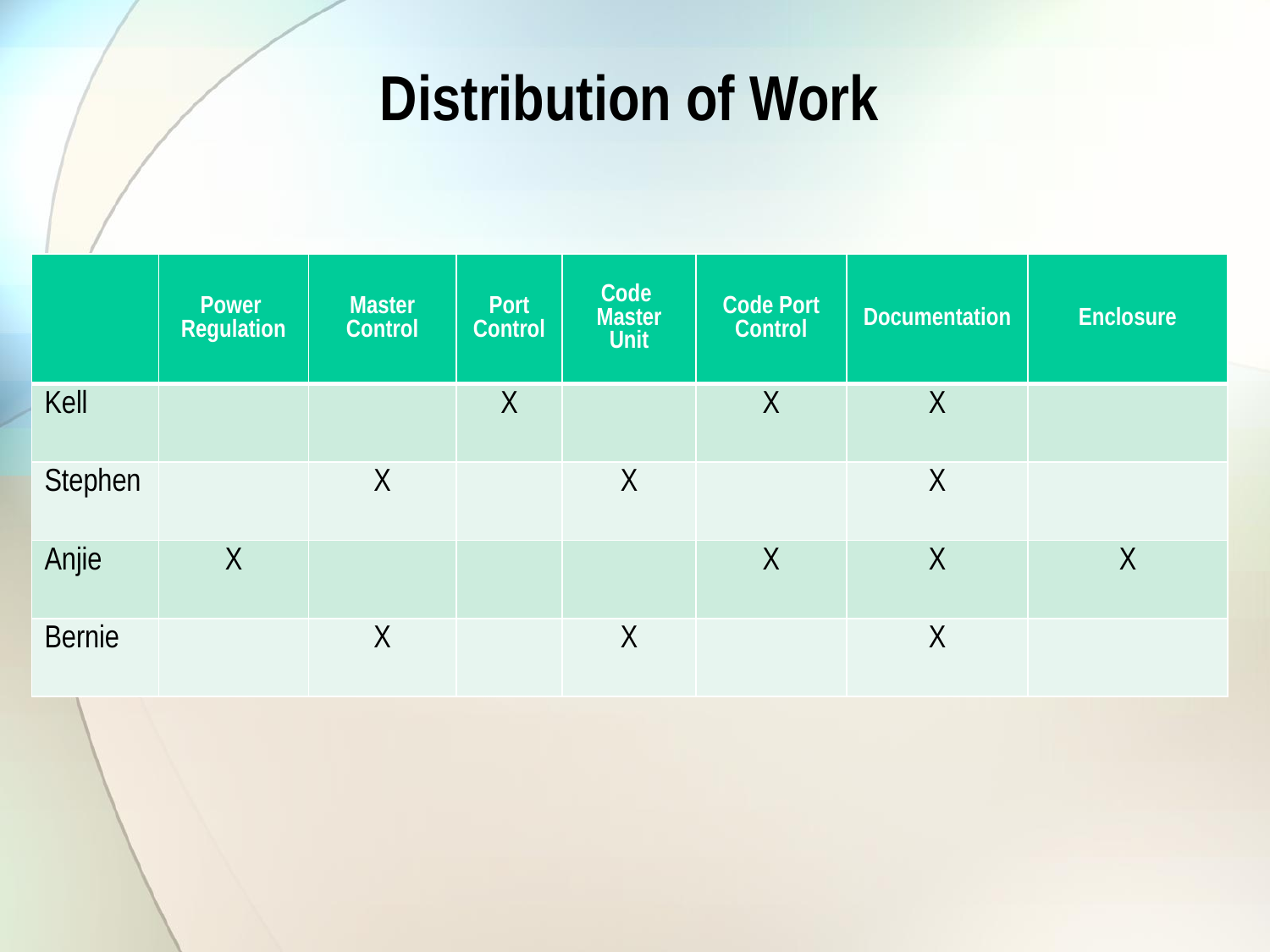

# Distribution of Work
|  | Power Regulation | Master Control | Port Control | Code Master Unit | Code Port Control | Documentation | Enclosure |
| --- | --- | --- | --- | --- | --- | --- | --- |
| Kell |  |  | X |  | X | X |  |
| Stephen |  | X |  | X |  | X |  |
| Anjie | X |  |  |  | X | X | X |
| Bernie |  | X |  | X |  | X |  |